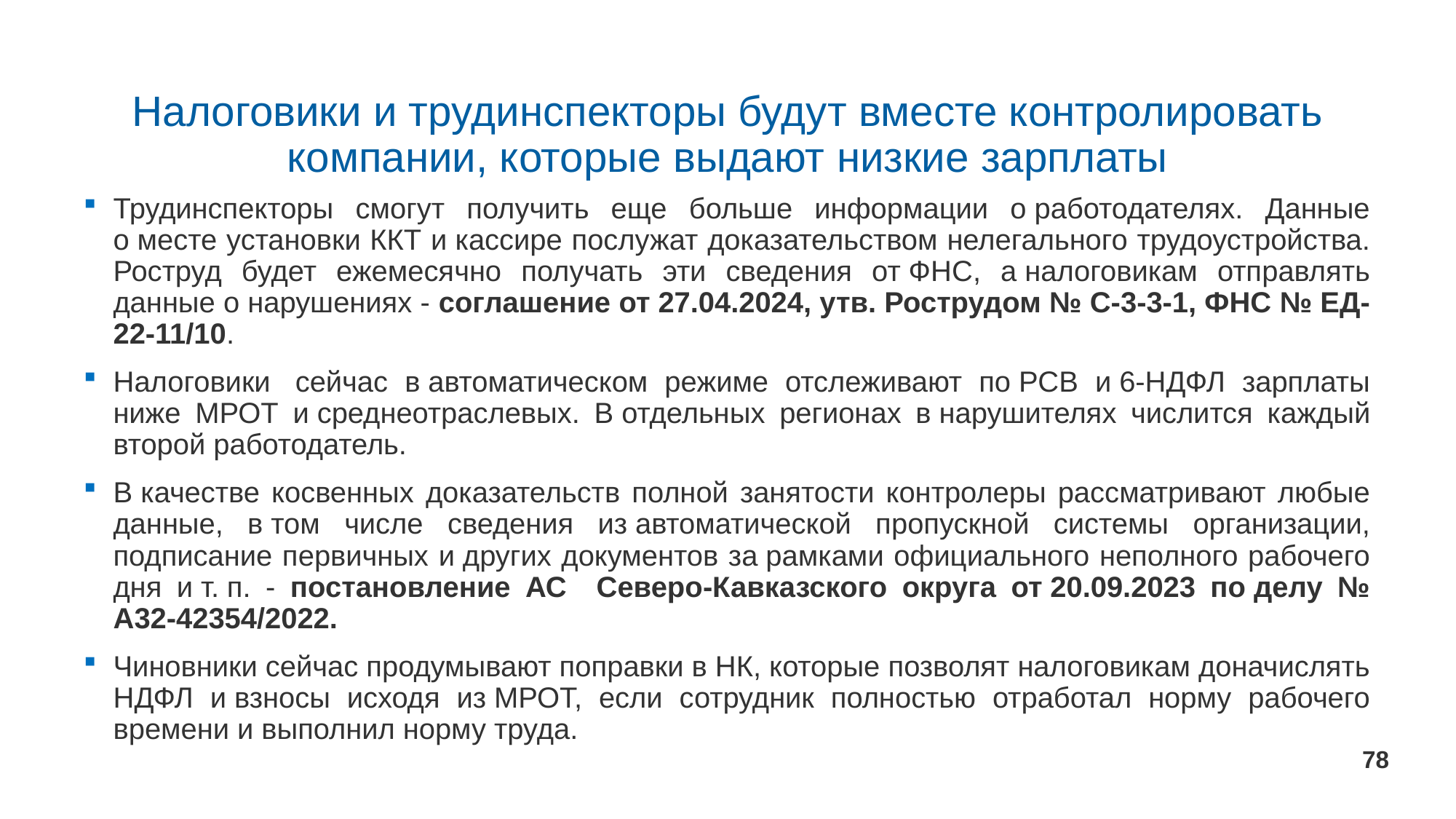

# Налоговики и трудинспекторы будут вместе контролировать компании, которые выдают низкие зарплаты
Трудинспекторы смогут получить еще больше информации о работодателях. Данные о месте установки ККТ и кассире послужат доказательством нелегального трудоустройства. Роструд будет ежемесячно получать эти сведения от ФНС, а налоговикам отправлять данные о нарушениях - соглашение от 27.04.2024, утв. Рострудом № С-3-3-1, ФНС № ЕД-22-11/10.
Налоговики  сейчас в автоматическом режиме отслеживают по РСВ и 6-НДФЛ зарплаты ниже МРОТ и среднеотраслевых. В отдельных регионах в нарушителях числится каждый второй работодатель.
В качестве косвенных доказательств полной занятости контролеры рассматривают любые данные, в том числе сведения из автоматической пропускной системы организации, подписание первичных и других документов за рамками официального неполного рабочего дня и т. п. - постановление АС  Северо-Кавказского округа от 20.09.2023 по делу № А32-42354/2022.
Чиновники сейчас продумывают поправки в НК, которые позволят налоговикам доначислять НДФЛ и взносы исходя из МРОТ, если сотрудник полностью отработал норму рабочего времени и выполнил норму труда.